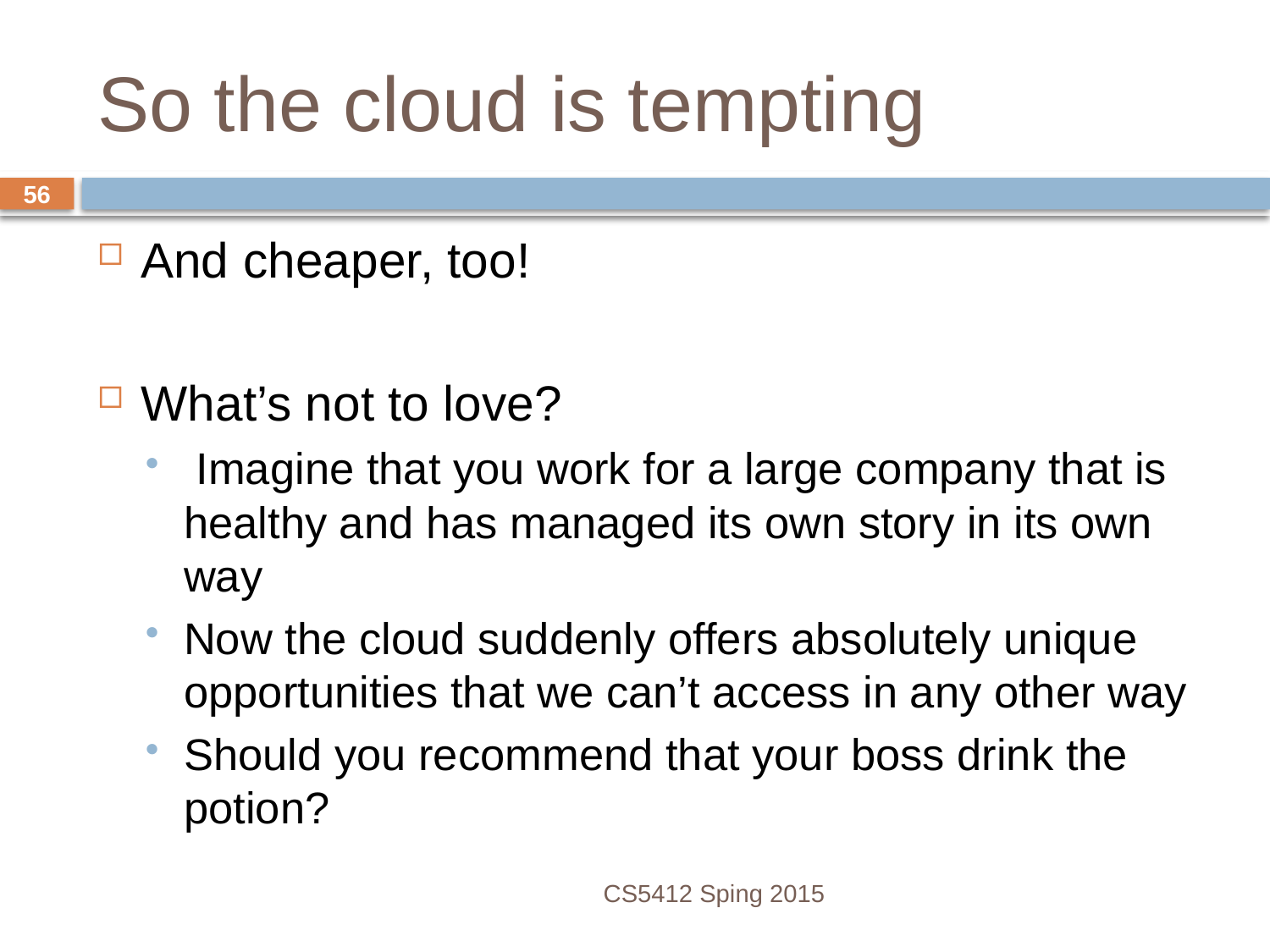

# So the cloud is tempting
56
And cheaper, too!

What’s not to love?
 Imagine that you work for a large company that is healthy and has managed its own story in its own way
Now the cloud suddenly offers absolutely unique opportunities that we can’t access in any other way
Should you recommend that your boss drink the potion?
CS5412 Sping 2015